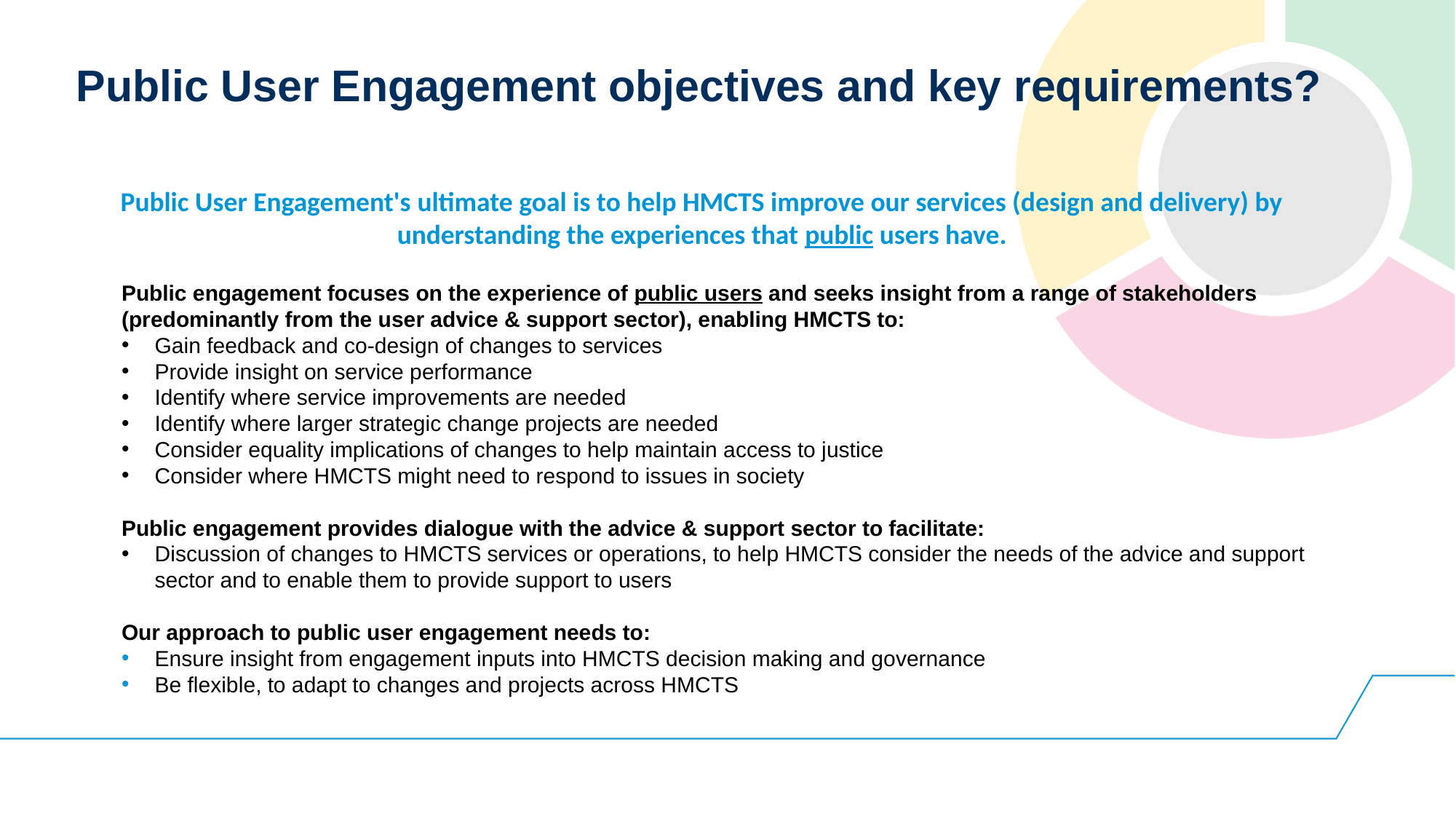

# Public User Engagement objectives and key requirements?
Public User Engagement's ultimate goal is to help HMCTS improve our services (design and delivery) by understanding the experiences that public users have.
Public engagement focuses on the experience of public users and seeks insight from a range of stakeholders (predominantly from the user advice & support sector), enabling HMCTS to:
Gain feedback and co-design of changes to services
Provide insight on service performance
Identify where service improvements are needed
Identify where larger strategic change projects are needed
Consider equality implications of changes to help maintain access to justice
Consider where HMCTS might need to respond to issues in society

Public engagement provides dialogue with the advice & support sector to facilitate:
Discussion of changes to HMCTS services or operations, to help HMCTS consider the needs of the advice and support sector and to enable them to provide support to users

Our approach to public user engagement needs to:
Ensure insight from engagement inputs into HMCTS decision making and governance
Be flexible, to adapt to changes and projects across HMCTS